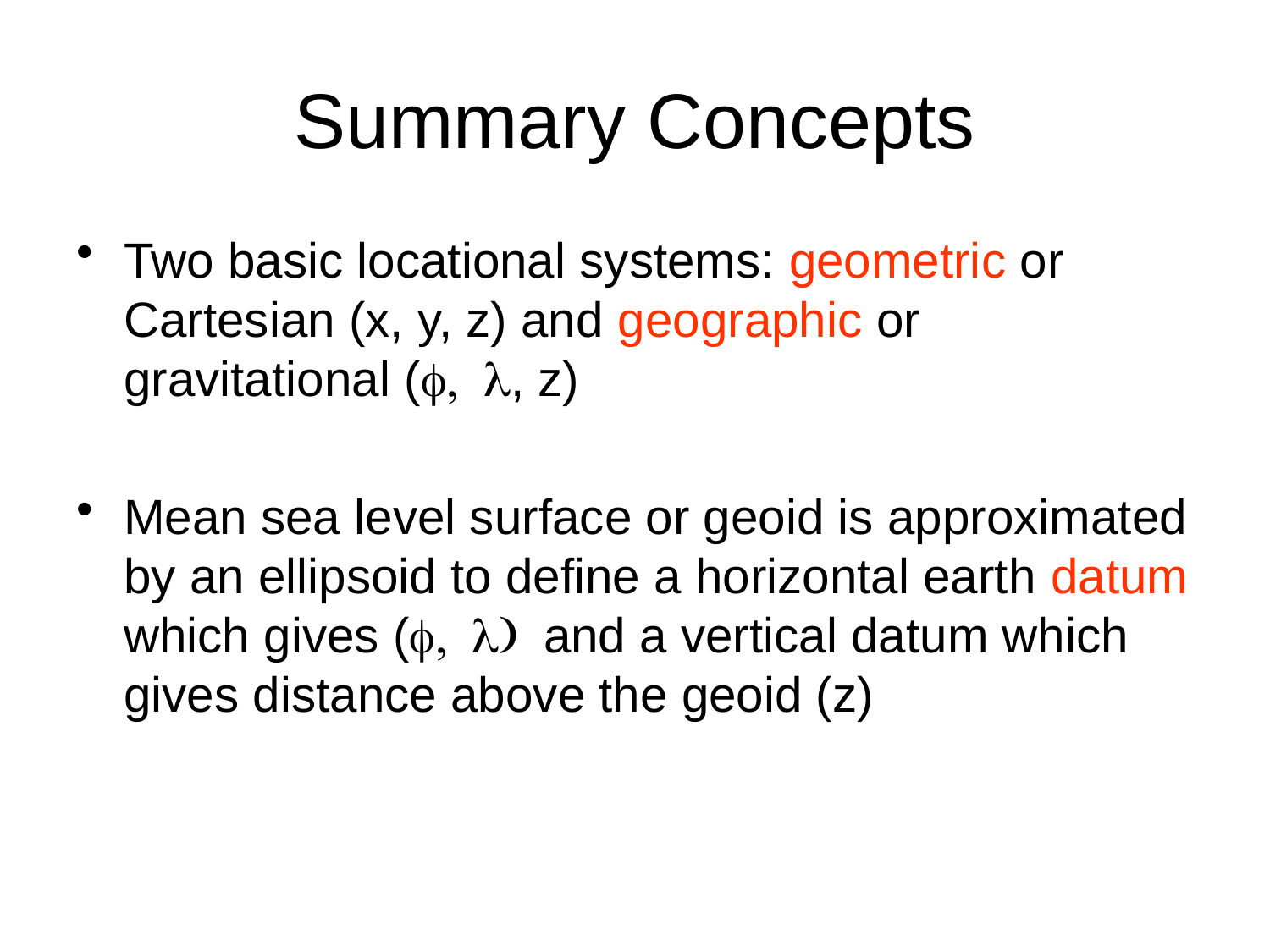

# Summary Concepts
Two basic locational systems: geometric or Cartesian (x, y, z) and geographic or gravitational (φ, λ, z)

Mean sea level surface or geoid is approximated by an ellipsoid to define a horizontal earth datum which gives (φ, λ) and a vertical datum which gives distance above the geoid (z)